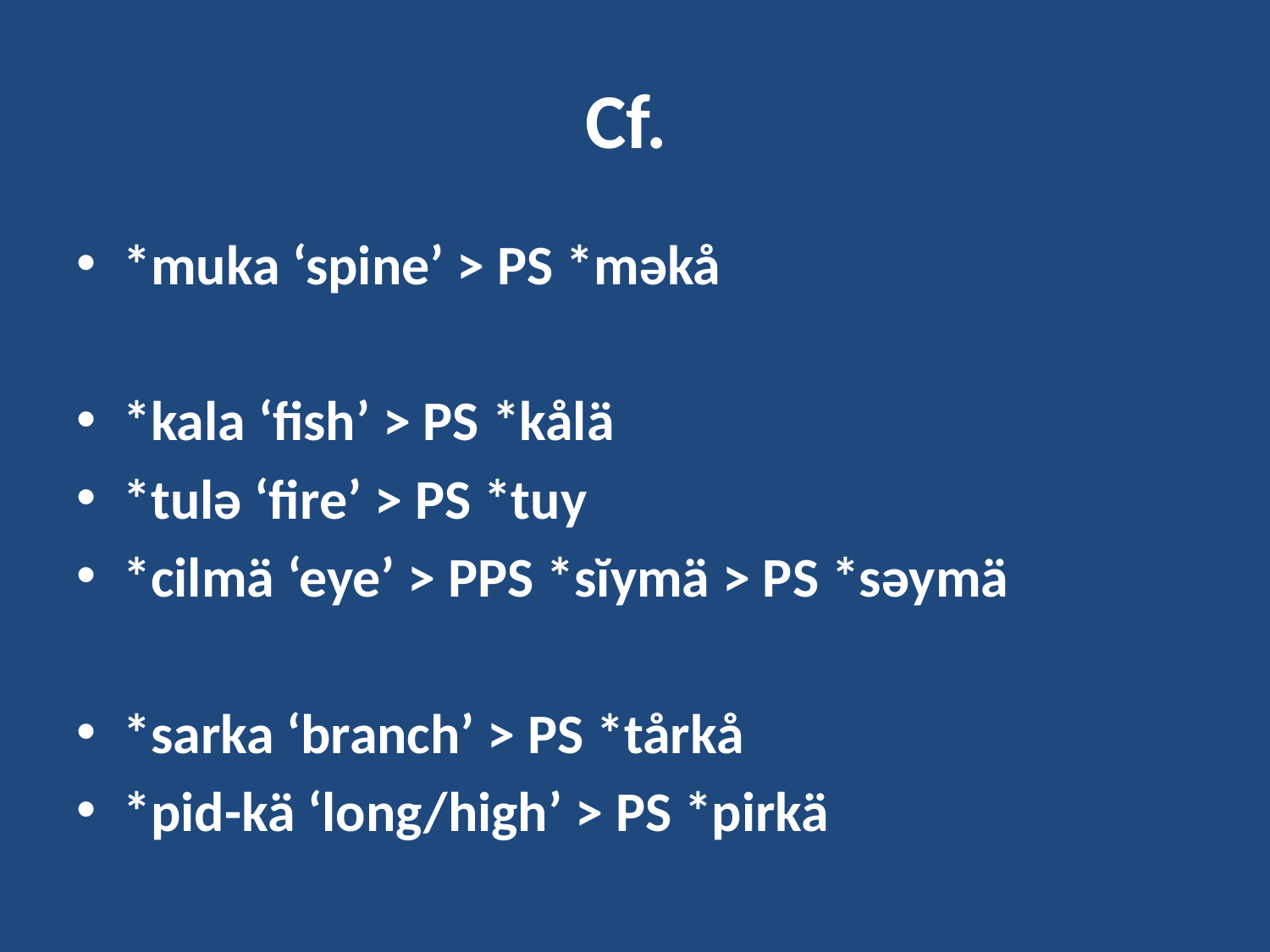

# Cf.
*muka ‘spine’ > PS *məkå

*kala ‘fish’ > PS *kålä
*tulə ‘fire’ > PS *tuy
*cilmä ‘eye’ > PPS *sĭymä > PS *səymä

*sarka ‘branch’ > PS *tårkå
*pid-kä ‘long/high’ > PS *pirkä